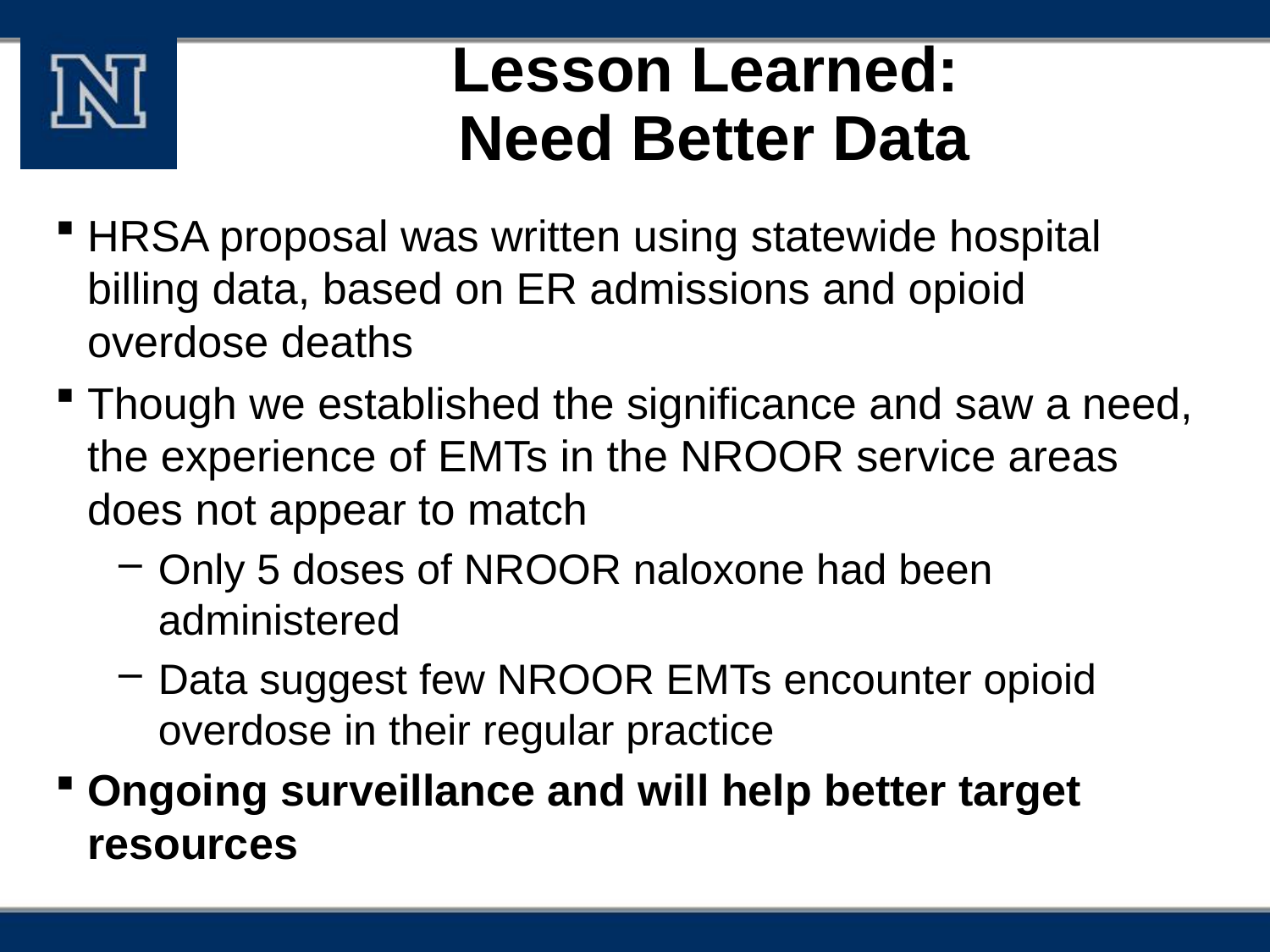

# Lesson Learned: Need Better Data
HRSA proposal was written using statewide hospital billing data, based on ER admissions and opioid overdose deaths
Though we established the significance and saw a need, the experience of EMTs in the NROOR service areas does not appear to match
Only 5 doses of NROOR naloxone had been administered
Data suggest few NROOR EMTs encounter opioid overdose in their regular practice
Ongoing surveillance and will help better target resources